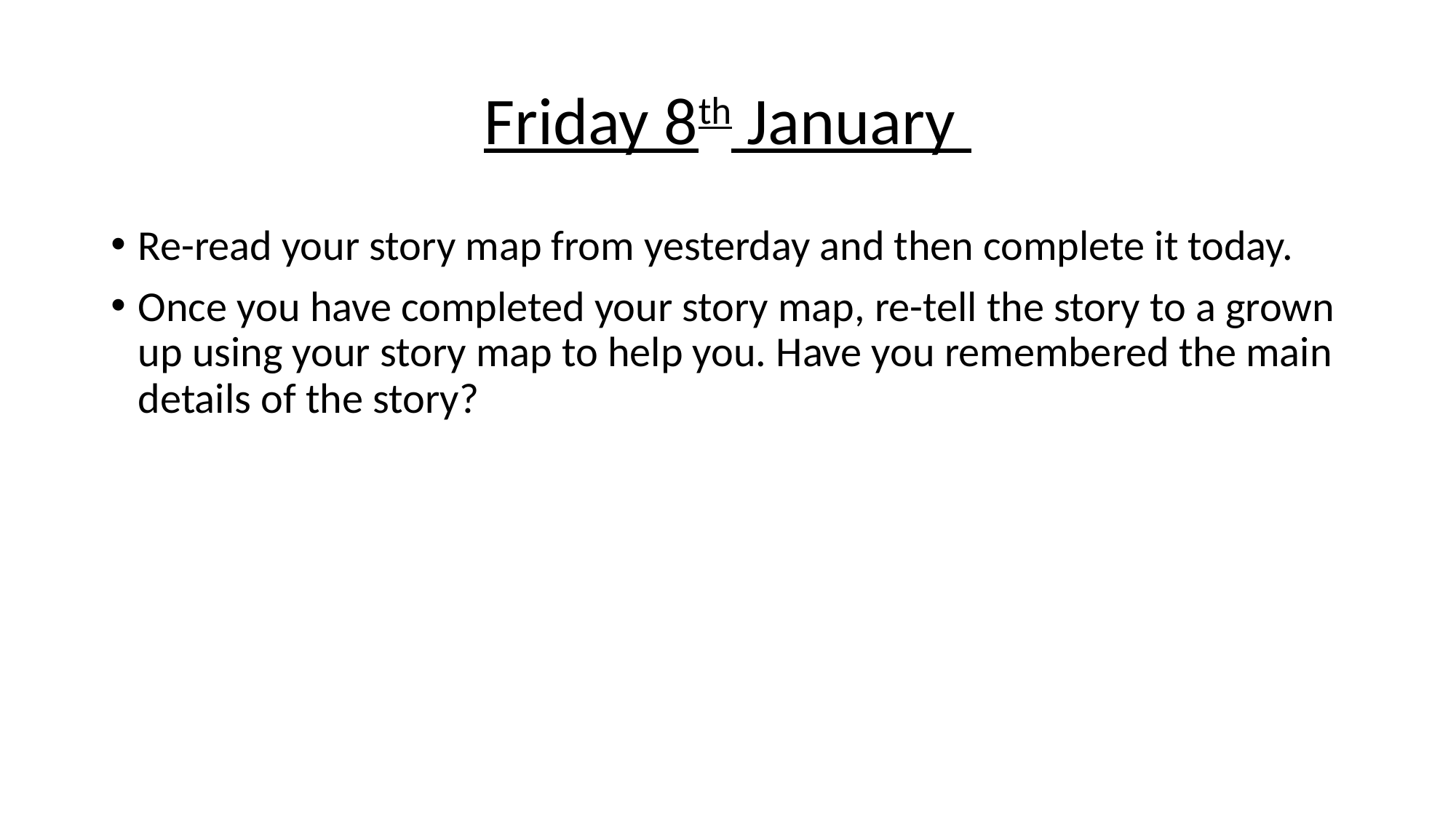

# Friday 8th January
Re-read your story map from yesterday and then complete it today.
Once you have completed your story map, re-tell the story to a grown up using your story map to help you. Have you remembered the main details of the story?